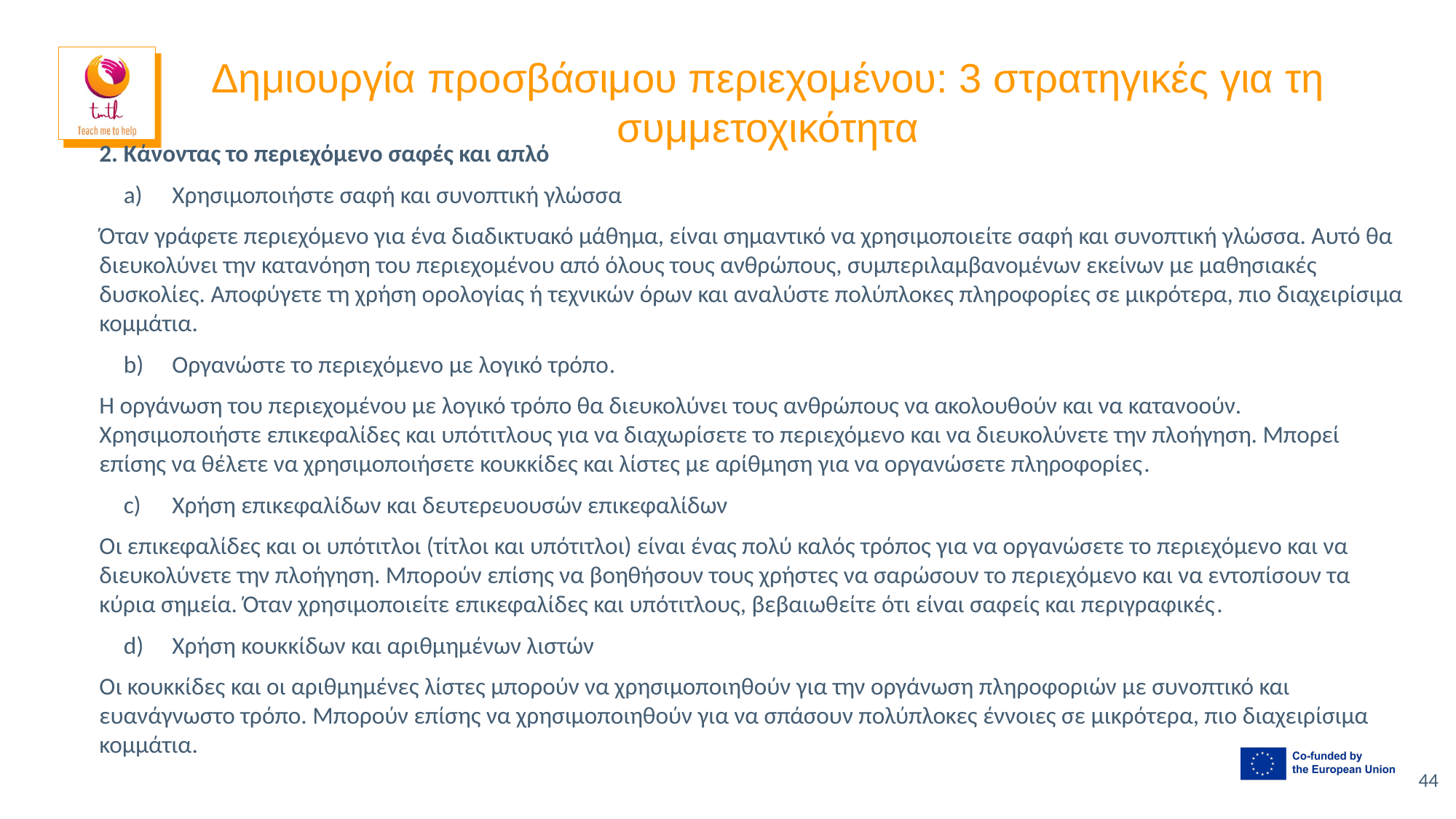

# Δημιουργία προσβάσιμου περιεχομένου: 3 στρατηγικές για τη συμμετοχικότητα
2. Κάνοντας το περιεχόμενο σαφές και απλό
Χρησιμοποιήστε σαφή και συνοπτική γλώσσα
Όταν γράφετε περιεχόμενο για ένα διαδικτυακό μάθημα, είναι σημαντικό να χρησιμοποιείτε σαφή και συνοπτική γλώσσα. Αυτό θα διευκολύνει την κατανόηση του περιεχομένου από όλους τους ανθρώπους, συμπεριλαμβανομένων εκείνων με μαθησιακές δυσκολίες. Αποφύγετε τη χρήση ορολογίας ή τεχνικών όρων και αναλύστε πολύπλοκες πληροφορίες σε μικρότερα, πιο διαχειρίσιμα κομμάτια.
Οργανώστε το περιεχόμενο με λογικό τρόπο.
Η οργάνωση του περιεχομένου με λογικό τρόπο θα διευκολύνει τους ανθρώπους να ακολουθούν και να κατανοούν. Χρησιμοποιήστε επικεφαλίδες και υπότιτλους για να διαχωρίσετε το περιεχόμενο και να διευκολύνετε την πλοήγηση. Μπορεί επίσης να θέλετε να χρησιμοποιήσετε κουκκίδες και λίστες με αρίθμηση για να οργανώσετε πληροφορίες.
Χρήση επικεφαλίδων και δευτερευουσών επικεφαλίδων
Οι επικεφαλίδες και οι υπότιτλοι (τίτλοι και υπότιτλοι) είναι ένας πολύ καλός τρόπος για να οργανώσετε το περιεχόμενο και να διευκολύνετε την πλοήγηση. Μπορούν επίσης να βοηθήσουν τους χρήστες να σαρώσουν το περιεχόμενο και να εντοπίσουν τα κύρια σημεία. Όταν χρησιμοποιείτε επικεφαλίδες και υπότιτλους, βεβαιωθείτε ότι είναι σαφείς και περιγραφικές.
Χρήση κουκκίδων και αριθμημένων λιστών
Οι κουκκίδες και οι αριθμημένες λίστες μπορούν να χρησιμοποιηθούν για την οργάνωση πληροφοριών με συνοπτικό και ευανάγνωστο τρόπο. Μπορούν επίσης να χρησιμοποιηθούν για να σπάσουν πολύπλοκες έννοιες σε μικρότερα, πιο διαχειρίσιμα κομμάτια.

44